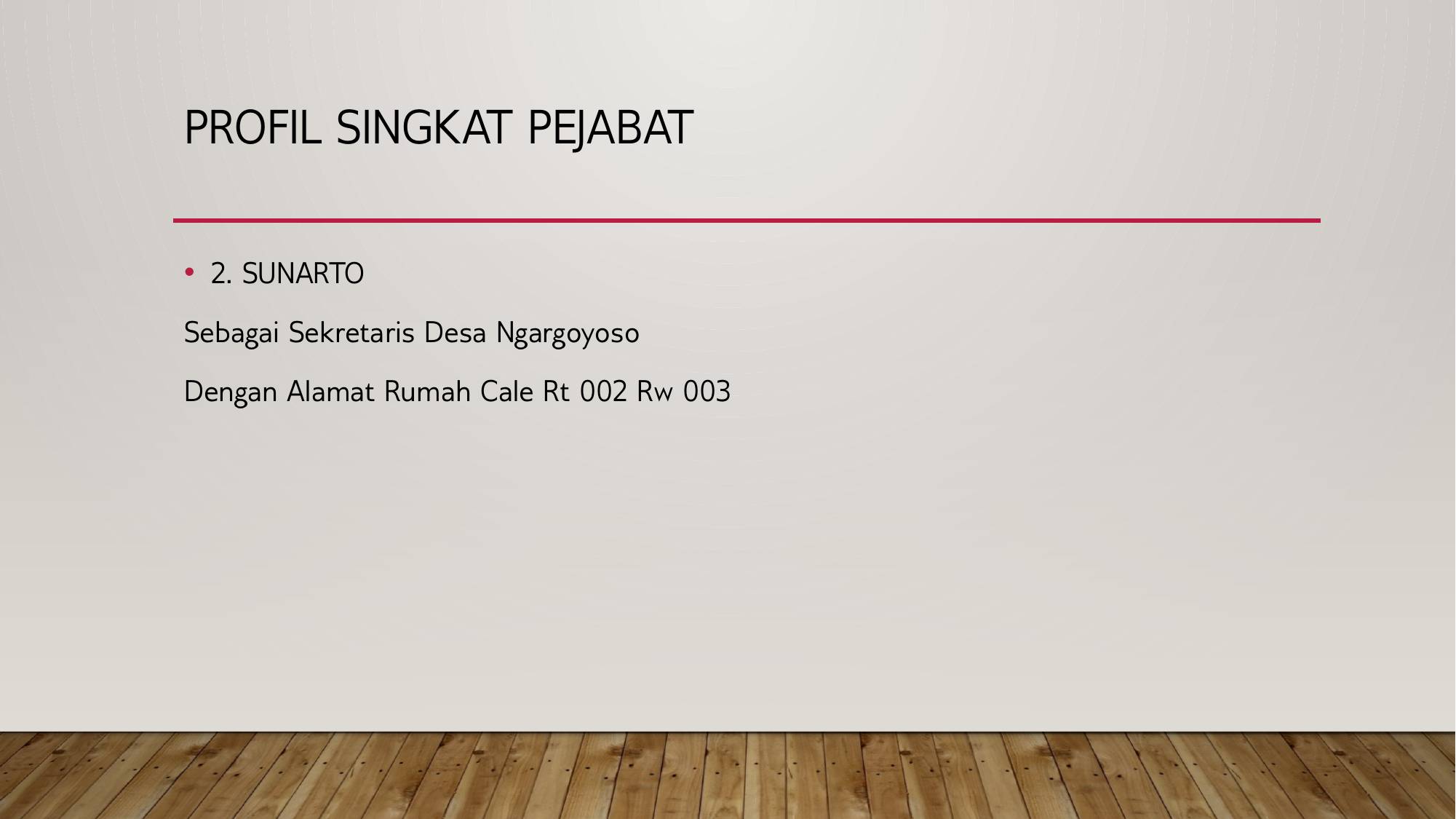

# PROFIL SINGKAT PEJABAT
2. SUNARTO
Sebagai Sekretaris Desa Ngargoyoso
Dengan Alamat Rumah Cale Rt 002 Rw 003